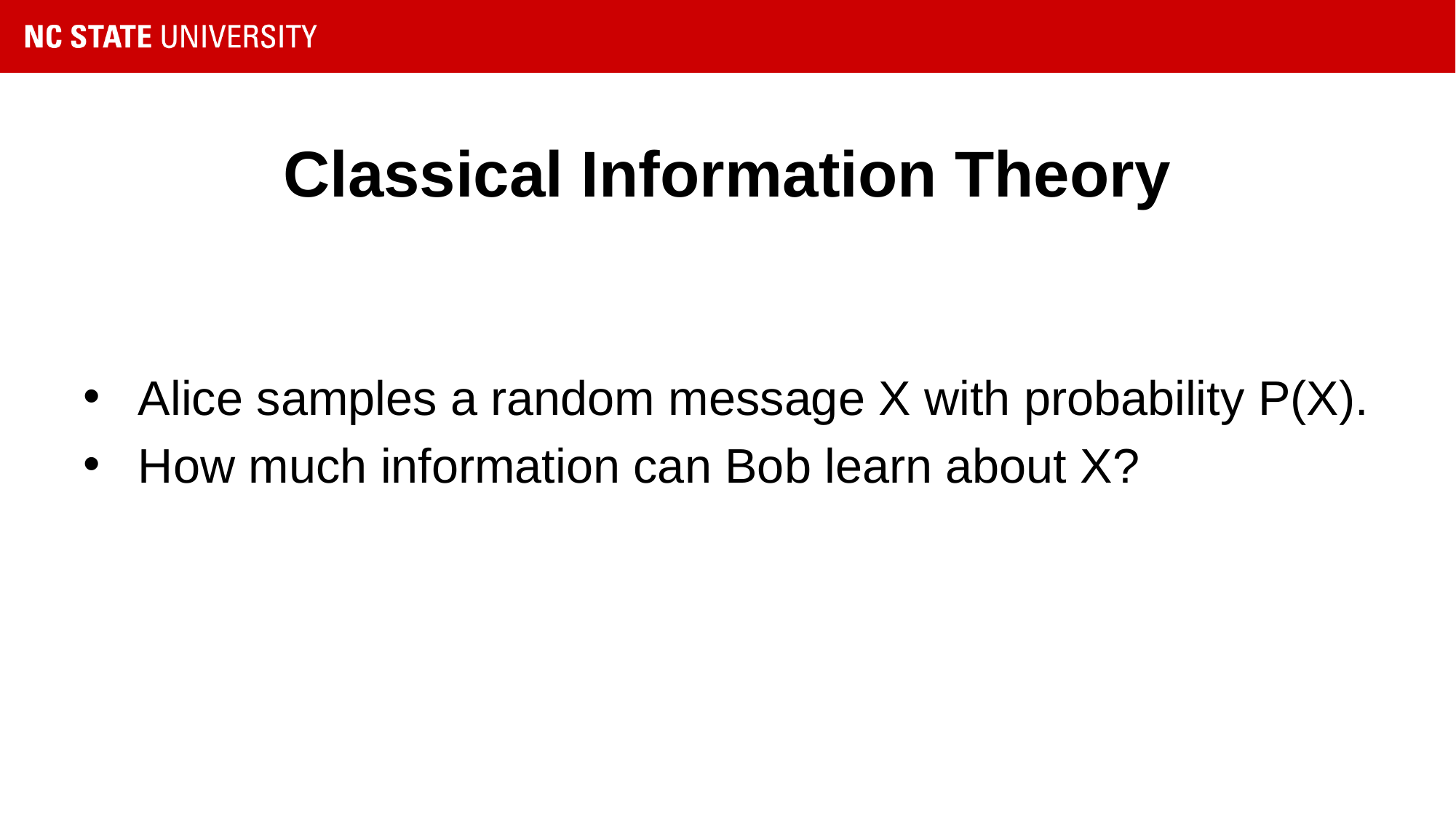

# Classical Information Theory
Alice samples a random message X with probability P(X).
How much information can Bob learn about X?